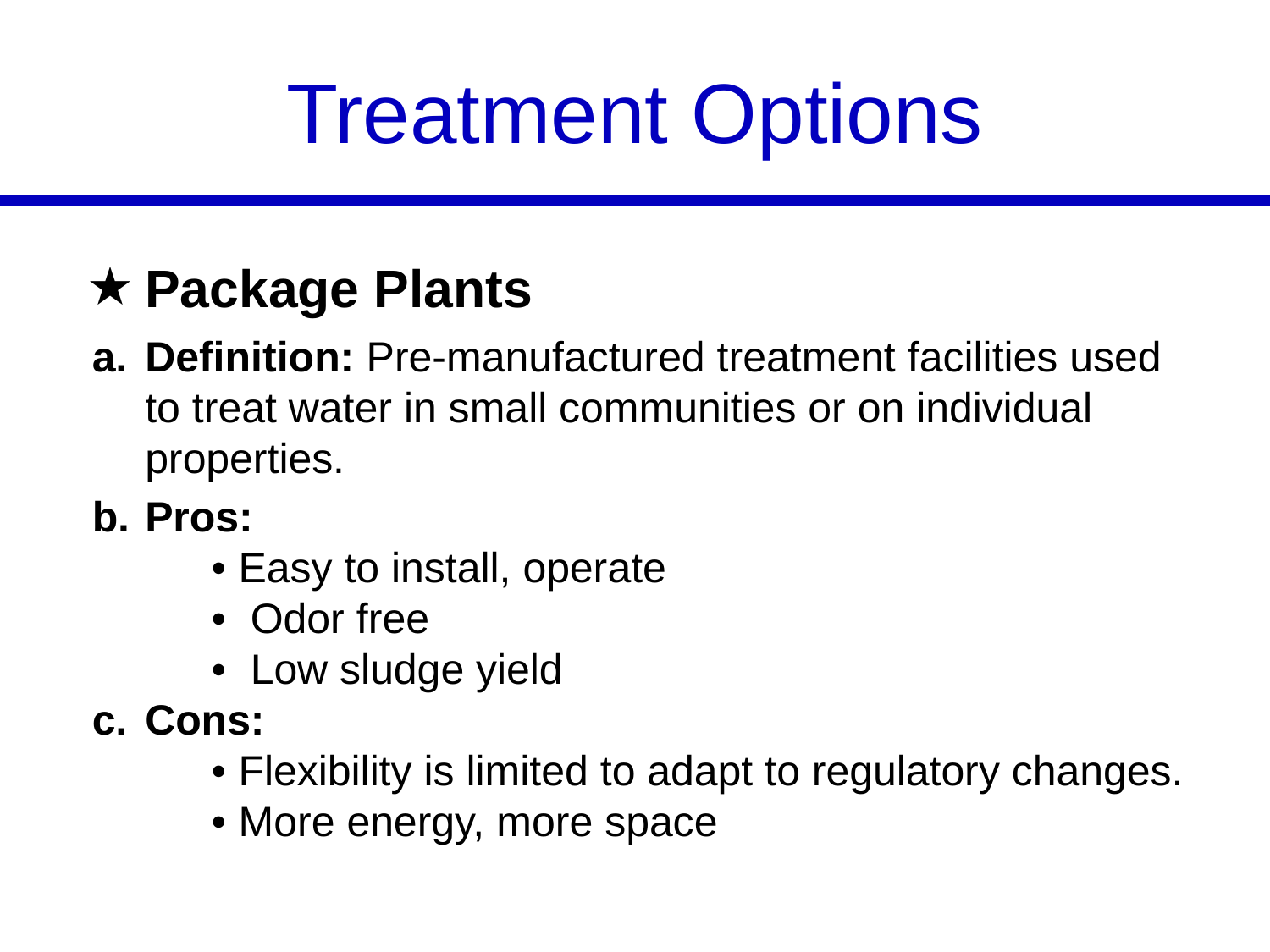

Treatment Options
#
Package Plants
Definition: Pre-manufactured treatment facilities used to treat water in small communities or on individual properties.
Pros:
           • Easy to install, operate
           •  Odor free
           •  Low sludge yield
Cons:
           • Flexibility is limited to adapt to regulatory changes.
           • More energy, more space